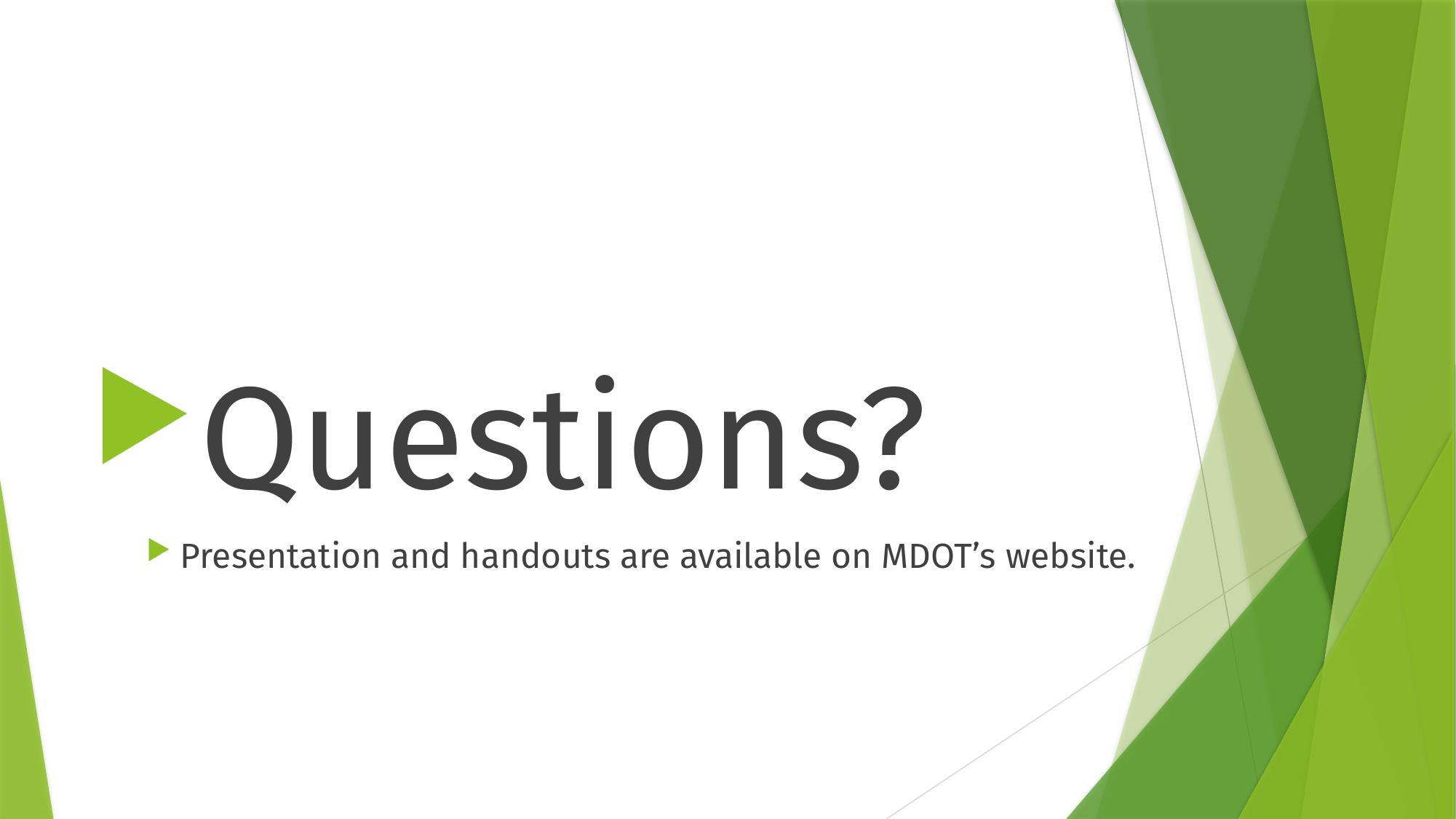

Questions?
Presentation and handouts are available on MDOT’s website.